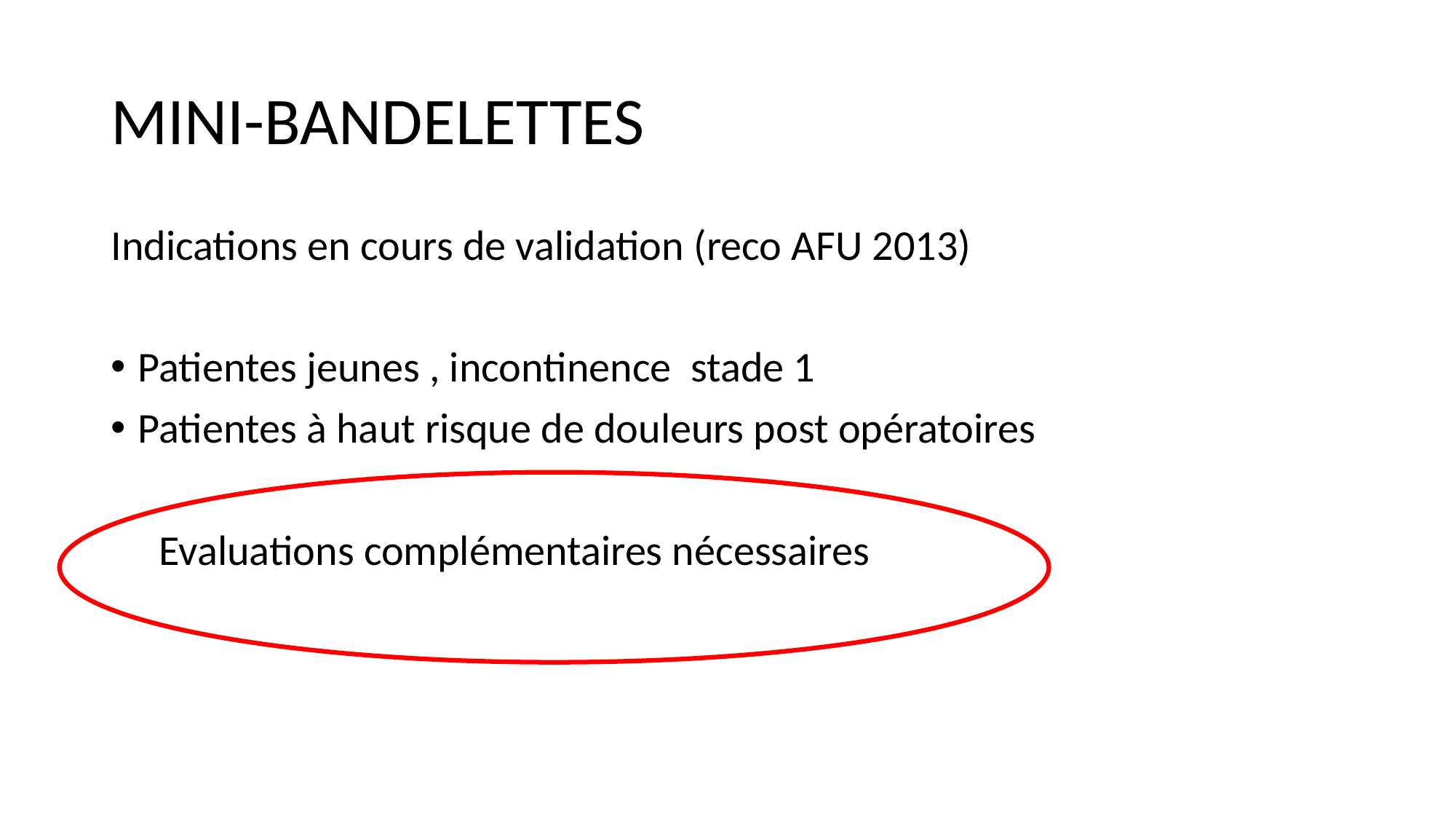

# MINI-BANDELETTES
Indications en cours de validation (reco AFU 2013)

Patientes jeunes , incontinence  stade 1
Patientes à haut risque de douleurs post opératoires

     Evaluations complémentaires nécessaires